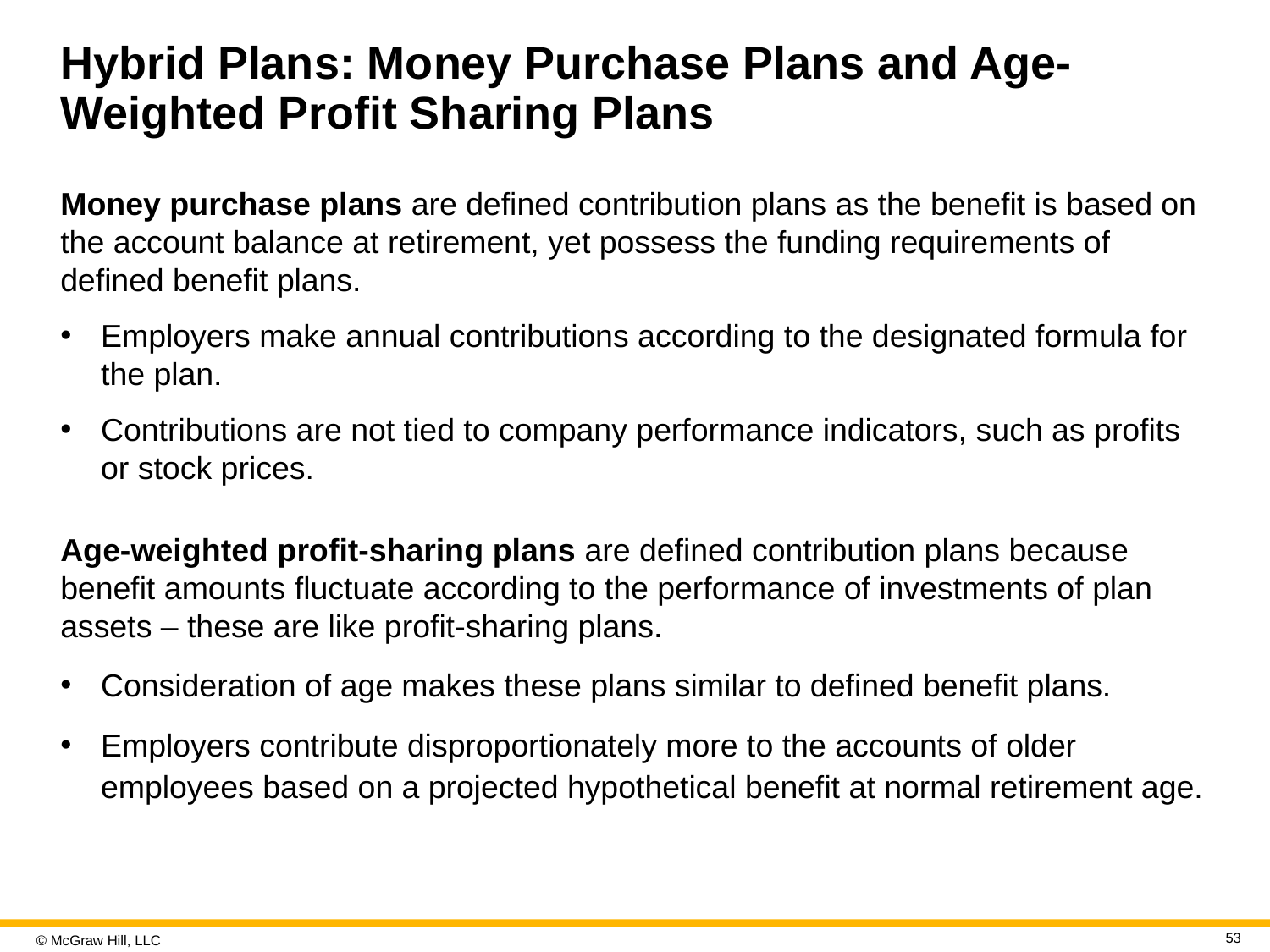

# Hybrid Plans: Money Purchase Plans and Age-Weighted Profit Sharing Plans
Money purchase plans are defined contribution plans as the benefit is based on the account balance at retirement, yet possess the funding requirements of defined benefit plans.
Employers make annual contributions according to the designated formula for the plan.
Contributions are not tied to company performance indicators, such as profits or stock prices.
Age-weighted profit-sharing plans are defined contribution plans because benefit amounts fluctuate according to the performance of investments of plan assets – these are like profit-sharing plans.
Consideration of age makes these plans similar to defined benefit plans.
Employers contribute disproportionately more to the accounts of older employees based on a projected hypothetical benefit at normal retirement age.
53